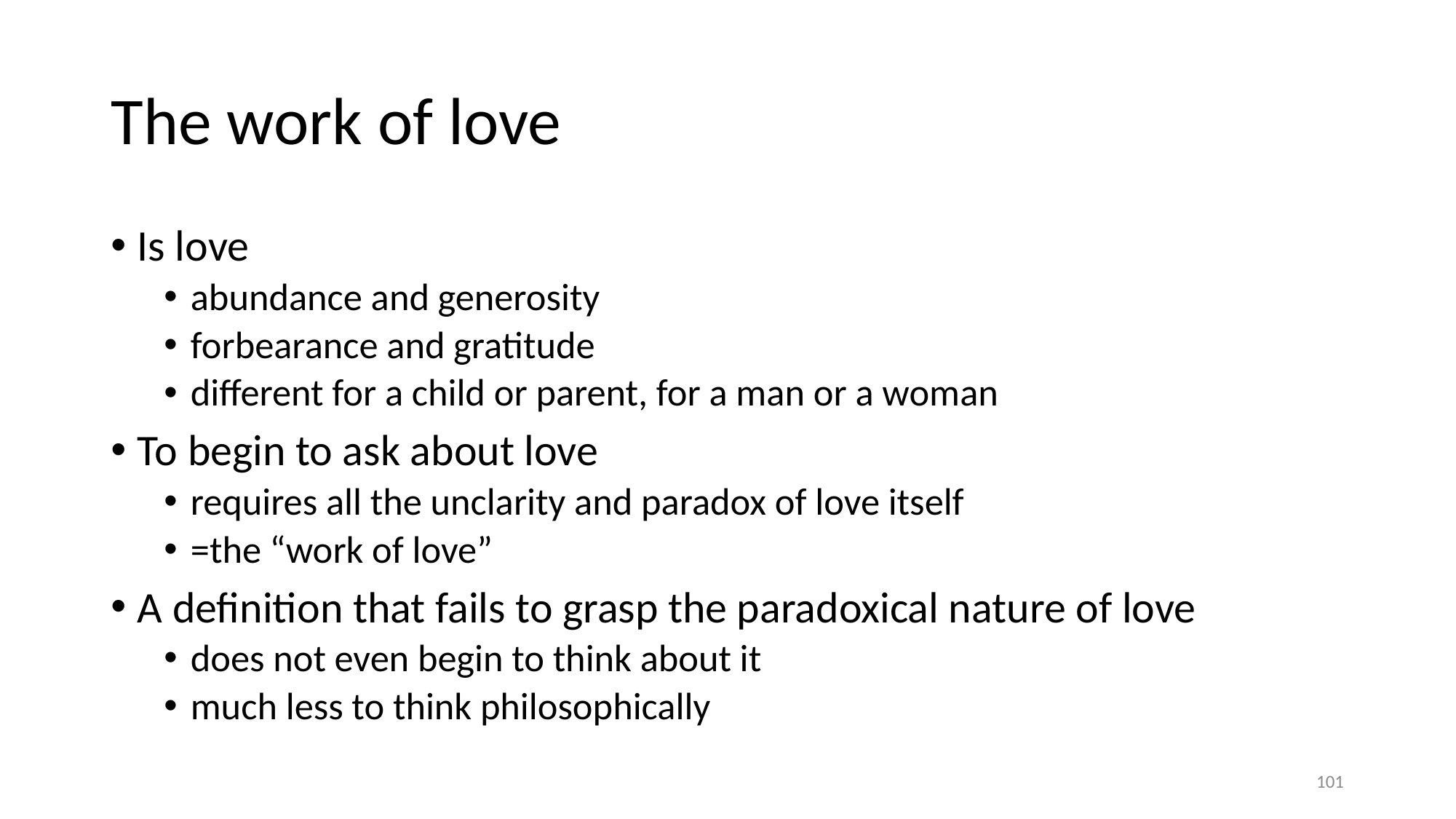

# The work of love
Is love
abundance and generosity
forbearance and gratitude
different for a child or parent, for a man or a woman
To begin to ask about love
requires all the unclarity and paradox of love itself
=the “work of love”
A definition that fails to grasp the paradoxical nature of love
does not even begin to think about it
much less to think philosophically
101